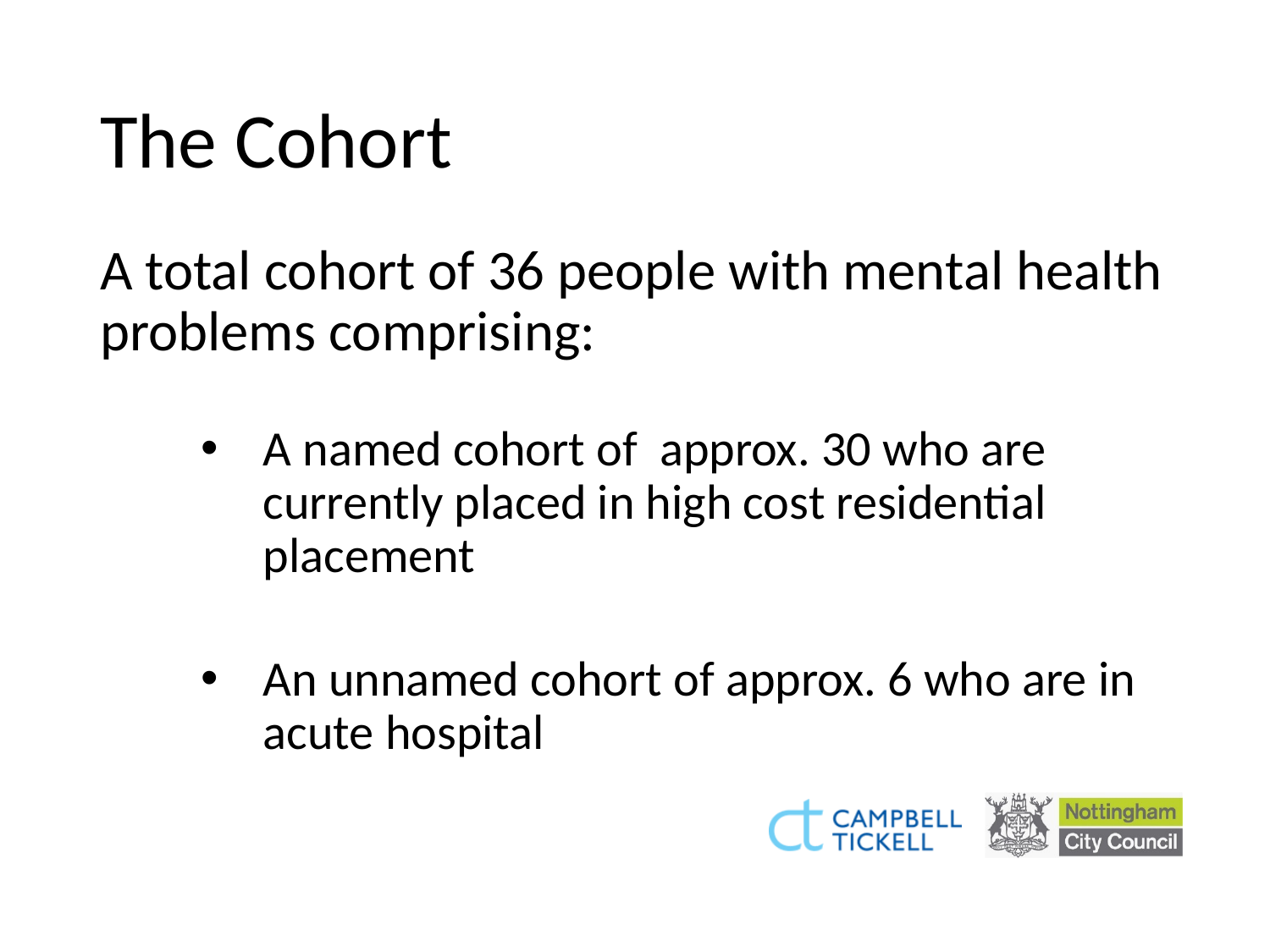

# The Cohort
A total cohort of 36 people with mental health problems comprising:

A named cohort of  approx. 30 who are currently placed in high cost residential placement

An unnamed cohort of approx. 6 who are in acute hospital